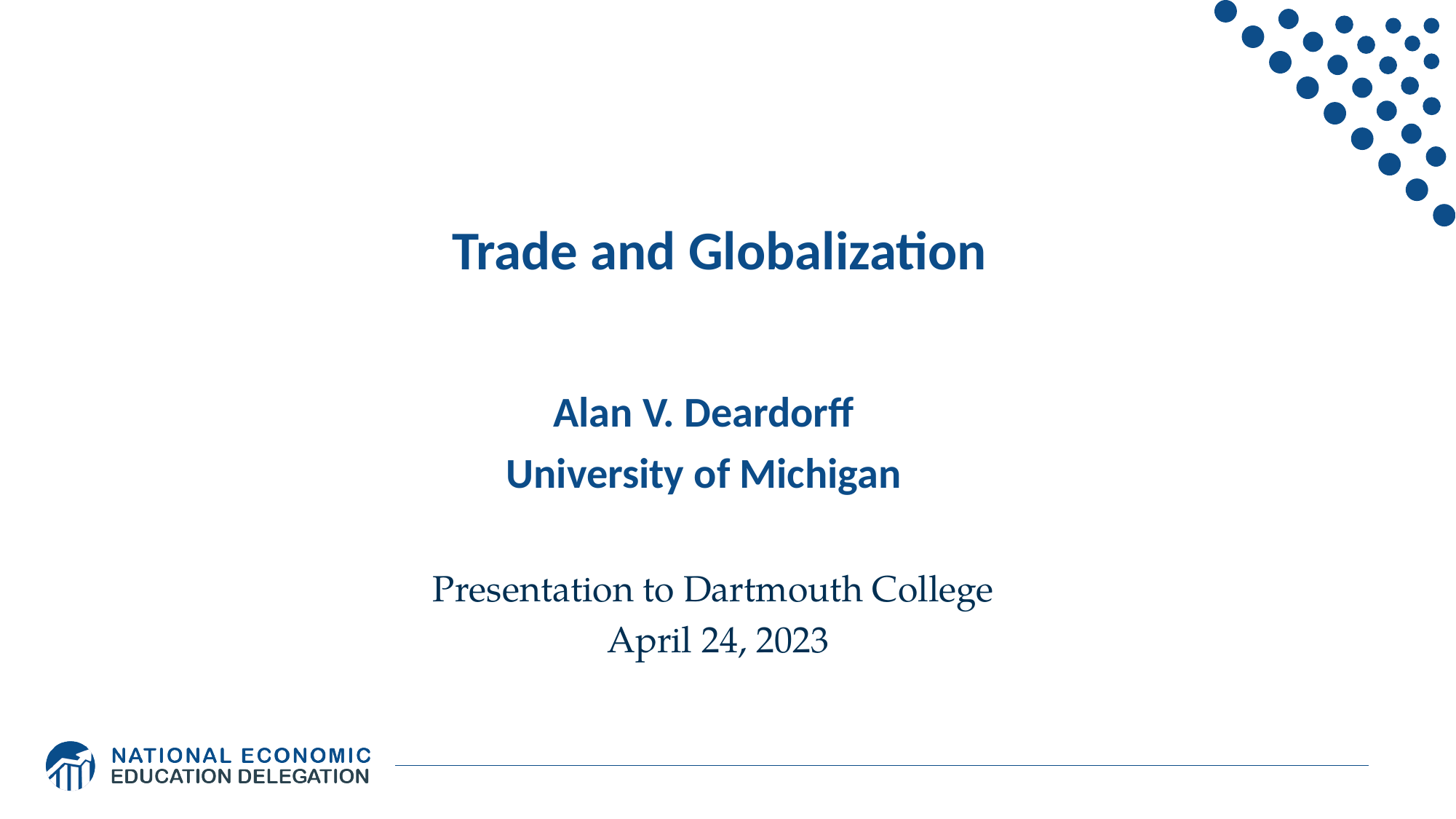

# Trade and Globalization
Alan V. Deardorff
University of Michigan
Presentation to Dartmouth College
April 24, 2023